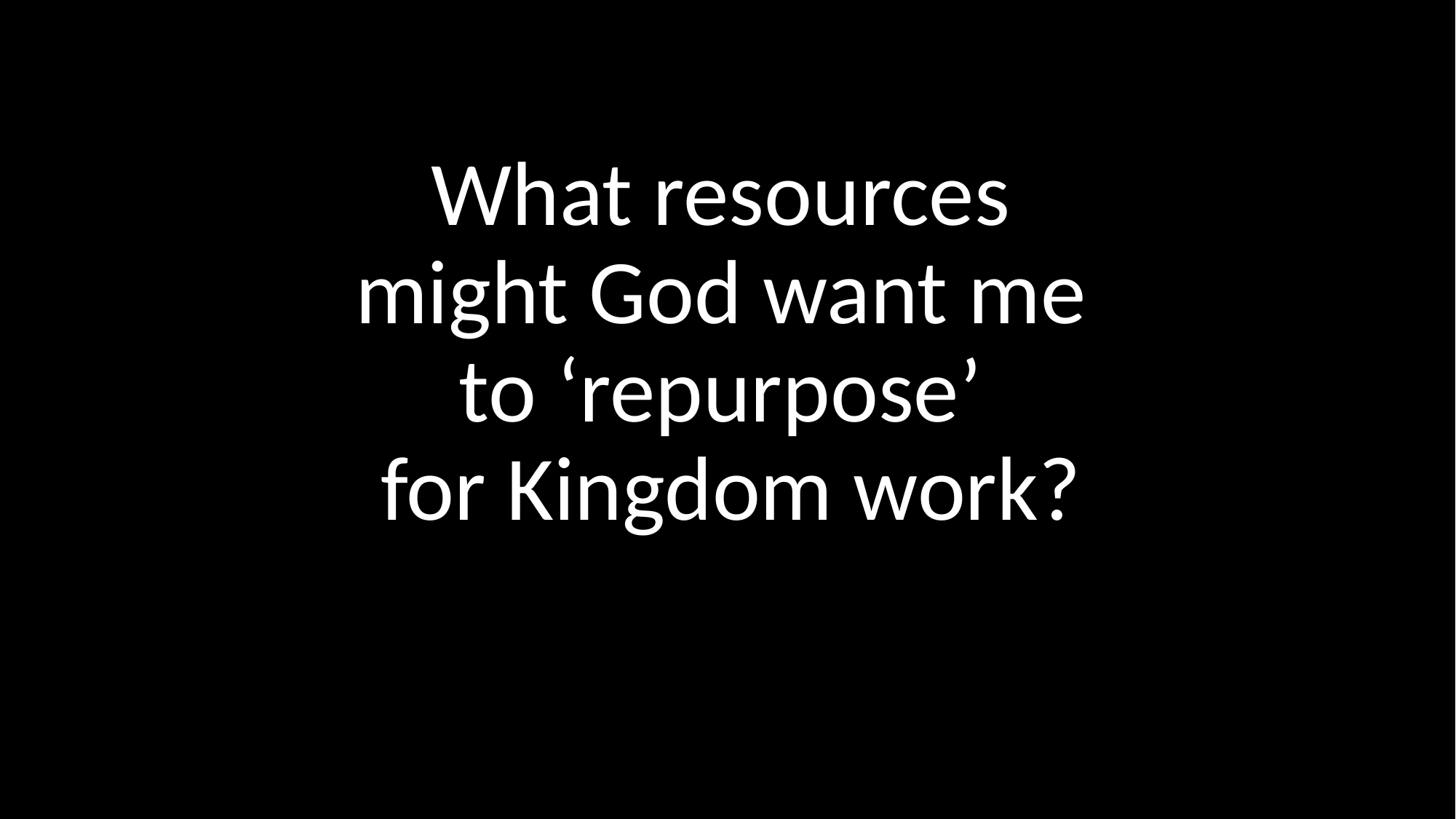

# What resources might God want me to ‘repurpose’ for Kingdom work?